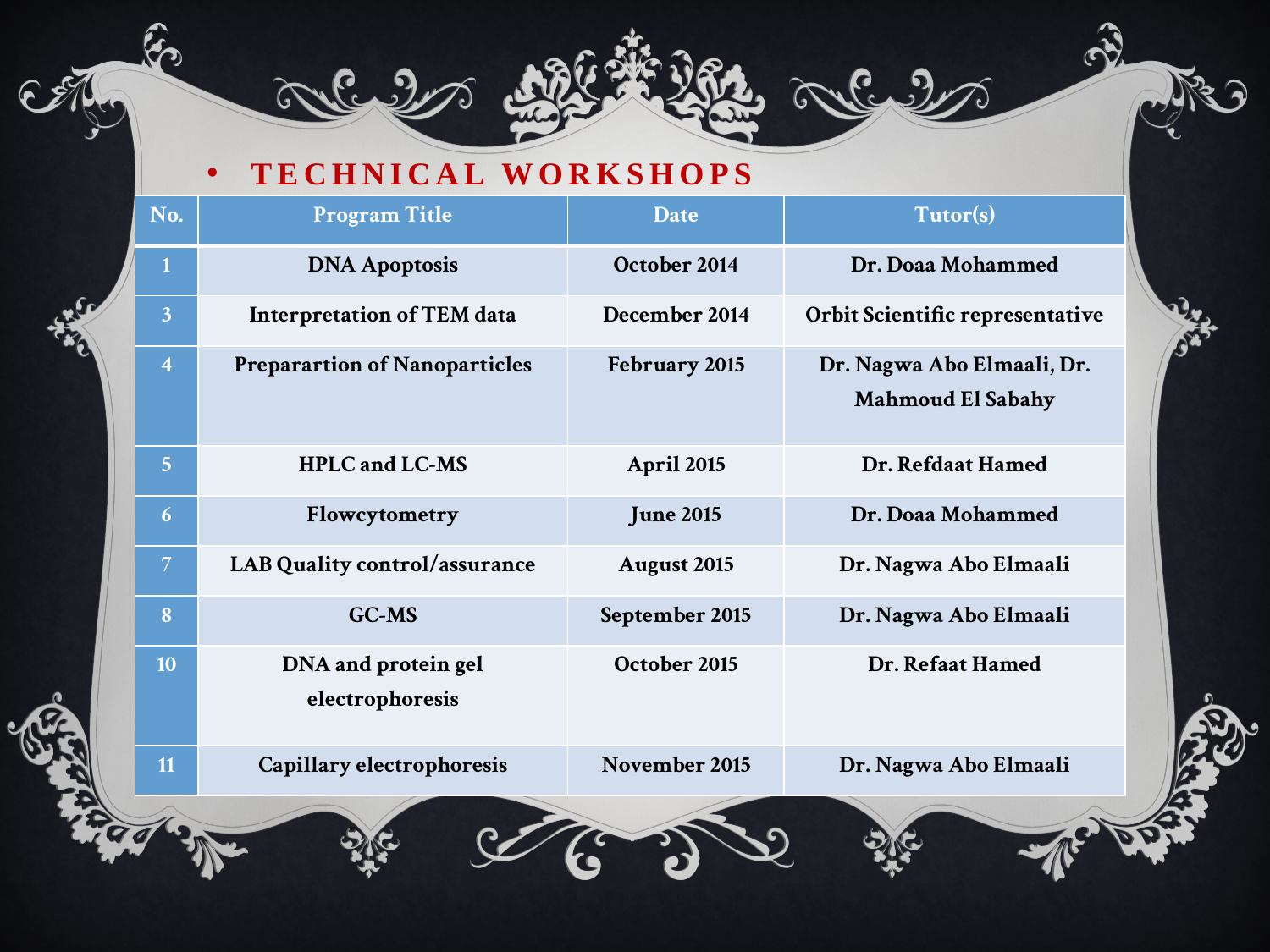

# Technical workshops
| No. | Program Title | Date | Tutor(s) |
| --- | --- | --- | --- |
| 1 | DNA Apoptosis | October 2014 | Dr. Doaa Mohammed |
| 3 | Interpretation of TEM data | December 2014 | Orbit Scientific representative |
| 4 | Preparartion of Nanoparticles | February 2015 | Dr. Nagwa Abo Elmaali, Dr. Mahmoud El Sabahy |
| 5 | HPLC and LC-MS | April 2015 | Dr. Refdaat Hamed |
| 6 | Flowcytometry | June 2015 | Dr. Doaa Mohammed |
| 7 | LAB Quality control/assurance | August 2015 | Dr. Nagwa Abo Elmaali |
| 8 | GC-MS | September 2015 | Dr. Nagwa Abo Elmaali |
| 10 | DNA and protein gel electrophoresis | October 2015 | Dr. Refaat Hamed |
| 11 | Capillary electrophoresis | November 2015 | Dr. Nagwa Abo Elmaali |